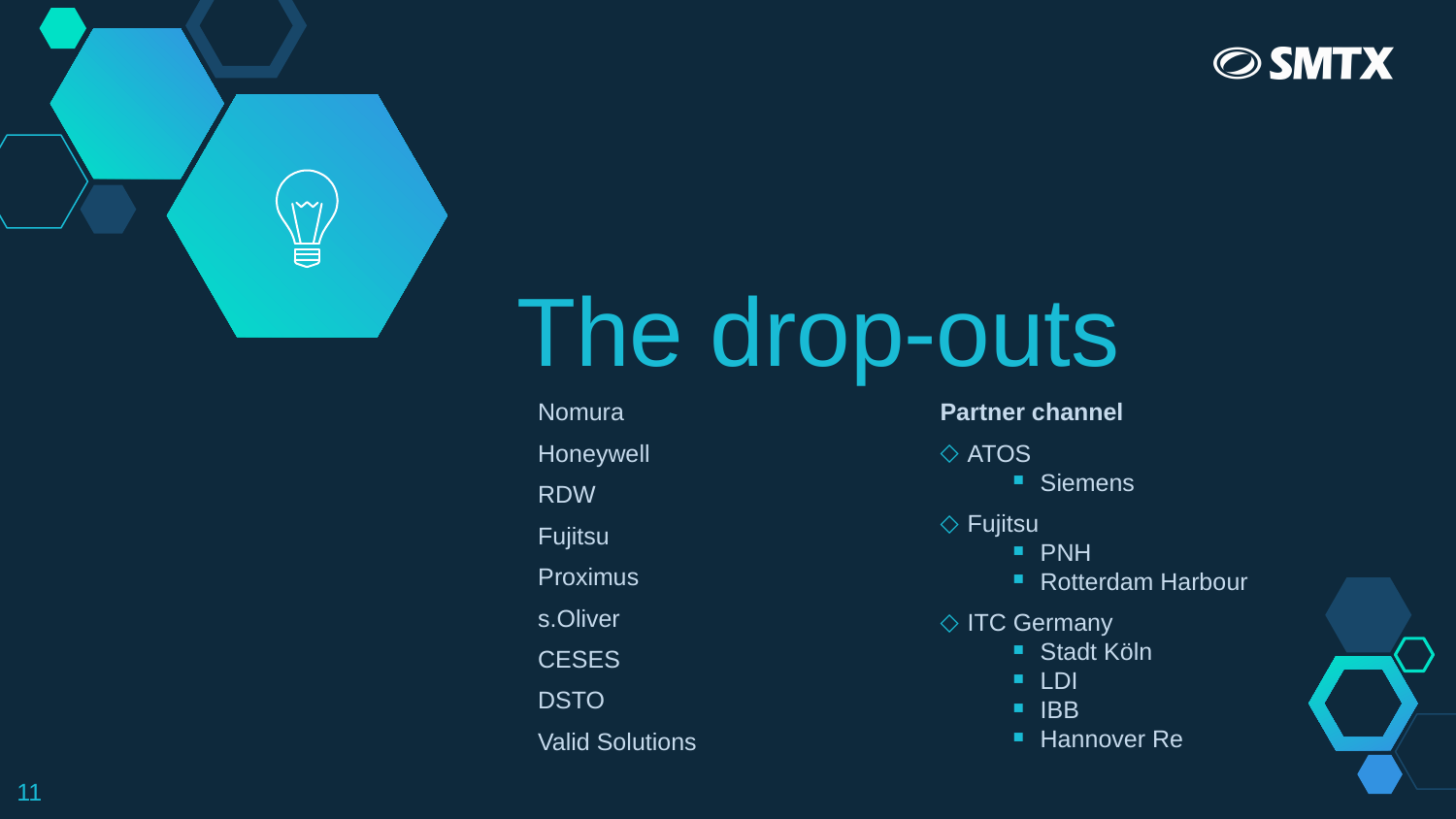

The drop-outs
Nomura
Honeywell
RDW
Fujitsu
Proximus
s.Oliver
CESES
DSTO
Valid Solutions
Partner channel
ATOS
Siemens
Fujitsu
PNH
Rotterdam Harbour
ITC Germany
Stadt Köln
LDI
IBB
Hannover Re

11